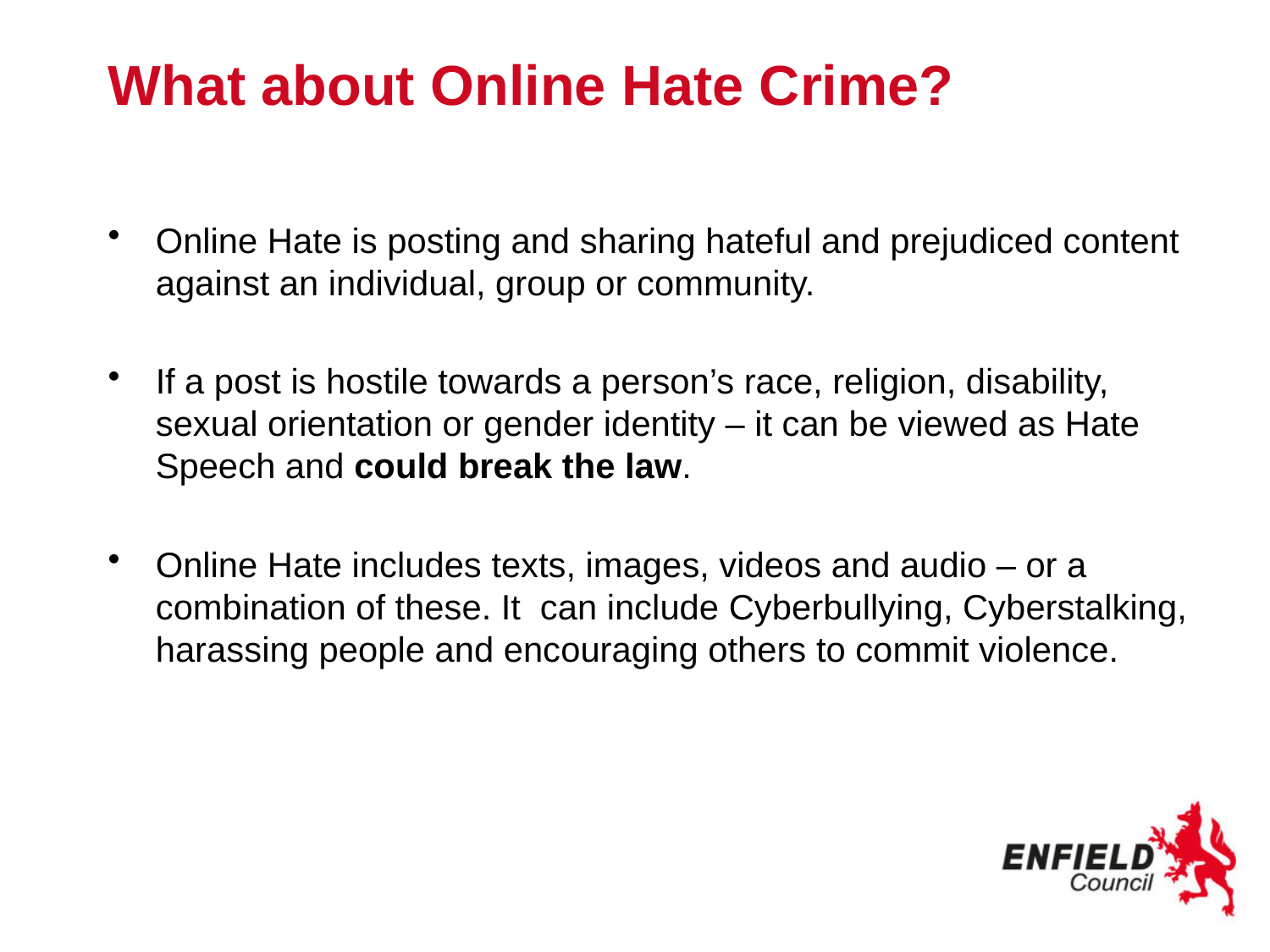

# What about Online Hate Crime?
Online Hate is posting and sharing hateful and prejudiced content against an individual, group or community.

If a post is hostile towards a person’s race, religion, disability, sexual orientation or gender identity – it can be viewed as Hate Speech and could break the law.

Online Hate includes texts, images, videos and audio – or a combination of these. It  can include Cyberbullying, Cyberstalking, harassing people and encouraging others to commit violence.